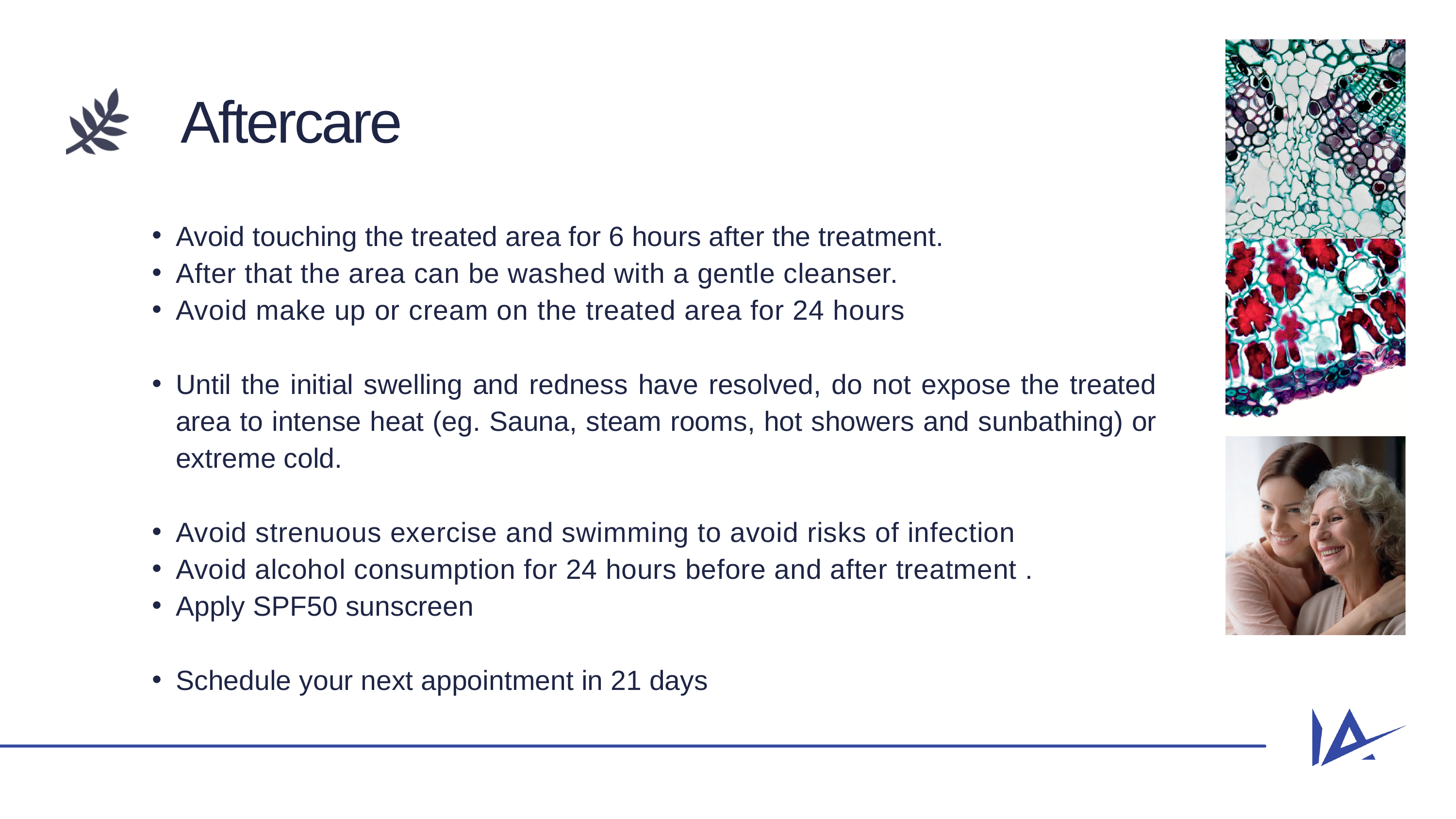

Aftercare

Avoid touching the treated area for 6 hours after the treatment.
After that the area can be washed with a gentle cleanser.
Avoid make up or cream on the treated area for 24 hours

Until the initial swelling and redness have resolved, do not expose the treated area to intense heat (eg. Sauna, steam rooms, hot showers and sunbathing) or extreme cold.

Avoid strenuous exercise and swimming to avoid risks of infection
Avoid alcohol consumption for 24 hours before and after treatment .
Apply SPF50 sunscreen

Schedule your next appointment in 21 days